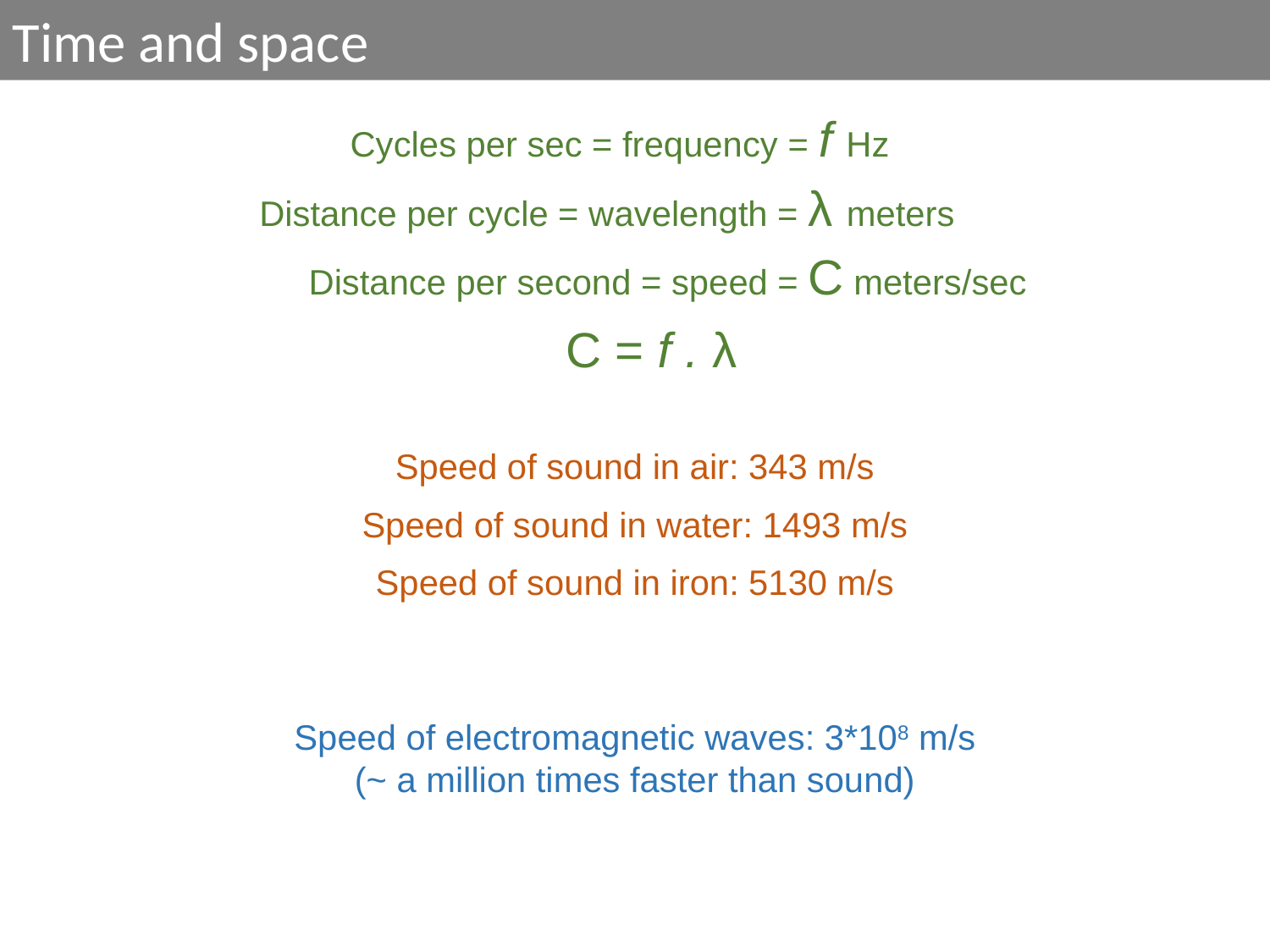

Time and space
Cycles per sec = frequency = f Hz
Distance per cycle = wavelength = λ meters
Distance per second = speed = C meters/sec
C = f . λ
Speed of sound in air: 343 m/s
Speed of sound in water: 1493 m/s
Speed of sound in iron: 5130 m/s
Speed of electromagnetic waves: 3*108 m/s
(~ a million times faster than sound)